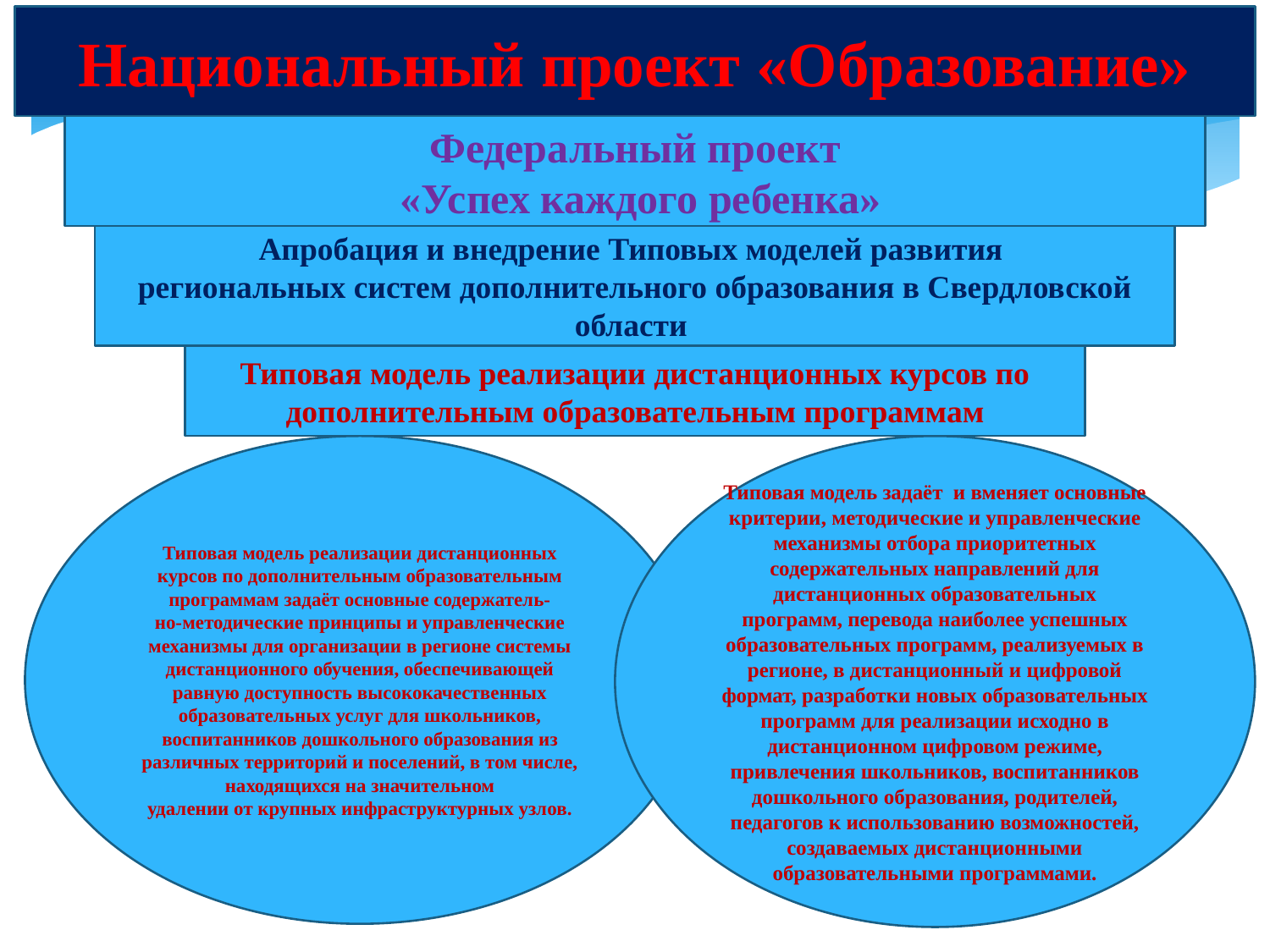

Национальный проект «Образование»
Федеральный проект
 «Успех каждого ребенка»
Апробация и внедрение Типовых моделей развития
региональных систем дополнительного образования в Свердловской области
Типовая модель реализации дистанционных курсов по дополнительным образовательным программам
Типовая модель реализации дистанционных курсов по дополнительным образовательным программам задаёт основные содержатель-
но-методические принципы и управленческие механизмы для организации в регионе системы дистанционного обучения, обеспечивающей равную доступность высококачественных
образовательных услуг для школьников, воспитанников дошкольного образования из различных территорий и поселений, в том числе, находящихся на значительном
удалении от крупных инфраструктурных узлов.
Типовая модель задаёт  и вменяет основные критерии, методические и управленческие механизмы отбора приоритетных содержательных направлений для дистанционных образовательных программ, перевода наиболее успешных образовательных программ, реализуемых в регионе, в дистанционный и цифровой формат, разработки новых образовательных программ для реализации исходно в дистанционном цифровом режиме, привлечения школьников, воспитанников дошкольного образования, родителей, педагогов к использованию возможностей, создаваемых дистанционными образовательными программами.